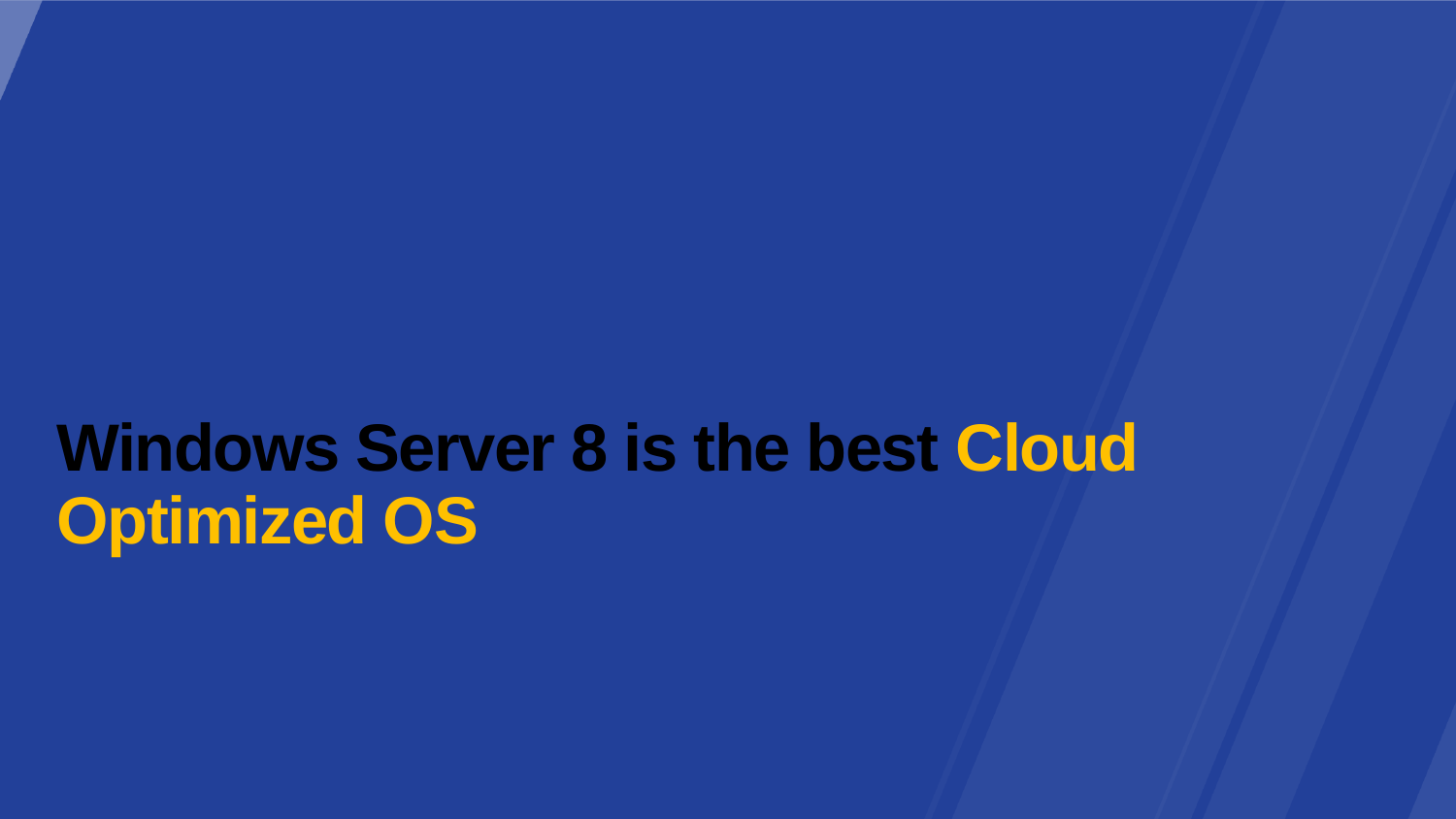

Windows Server 8 is the best Cloud Optimized OS